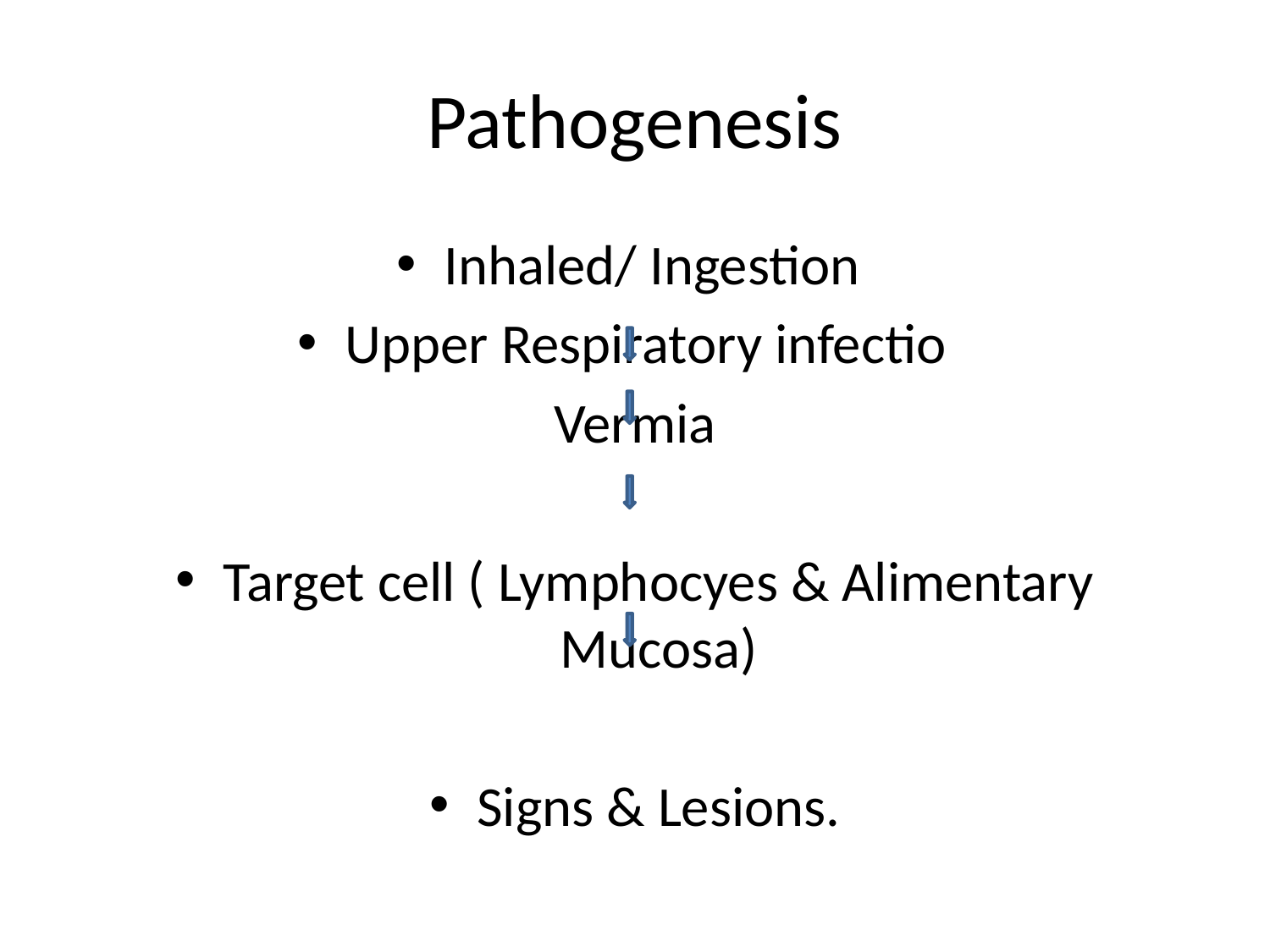

# Pathogenesis
Inhaled/ Ingestion
Upper Respiratory infectio
Vermia

Target cell ( Lymphocyes & Alimentary Mucosa)

Signs & Lesions.